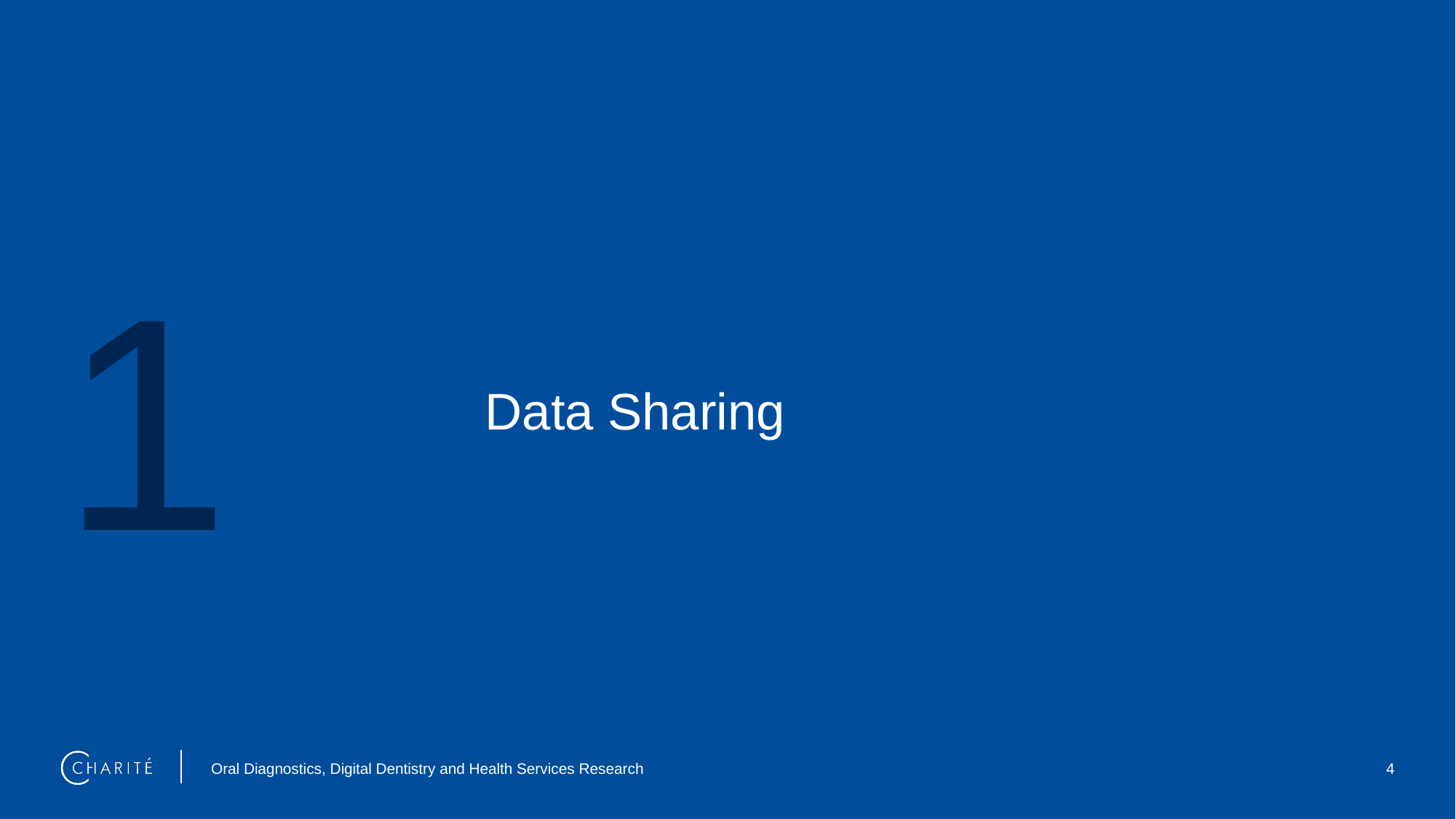

1
# Data Sharing
Oral Diagnostics, Digital Dentistry and Health Services Research
4